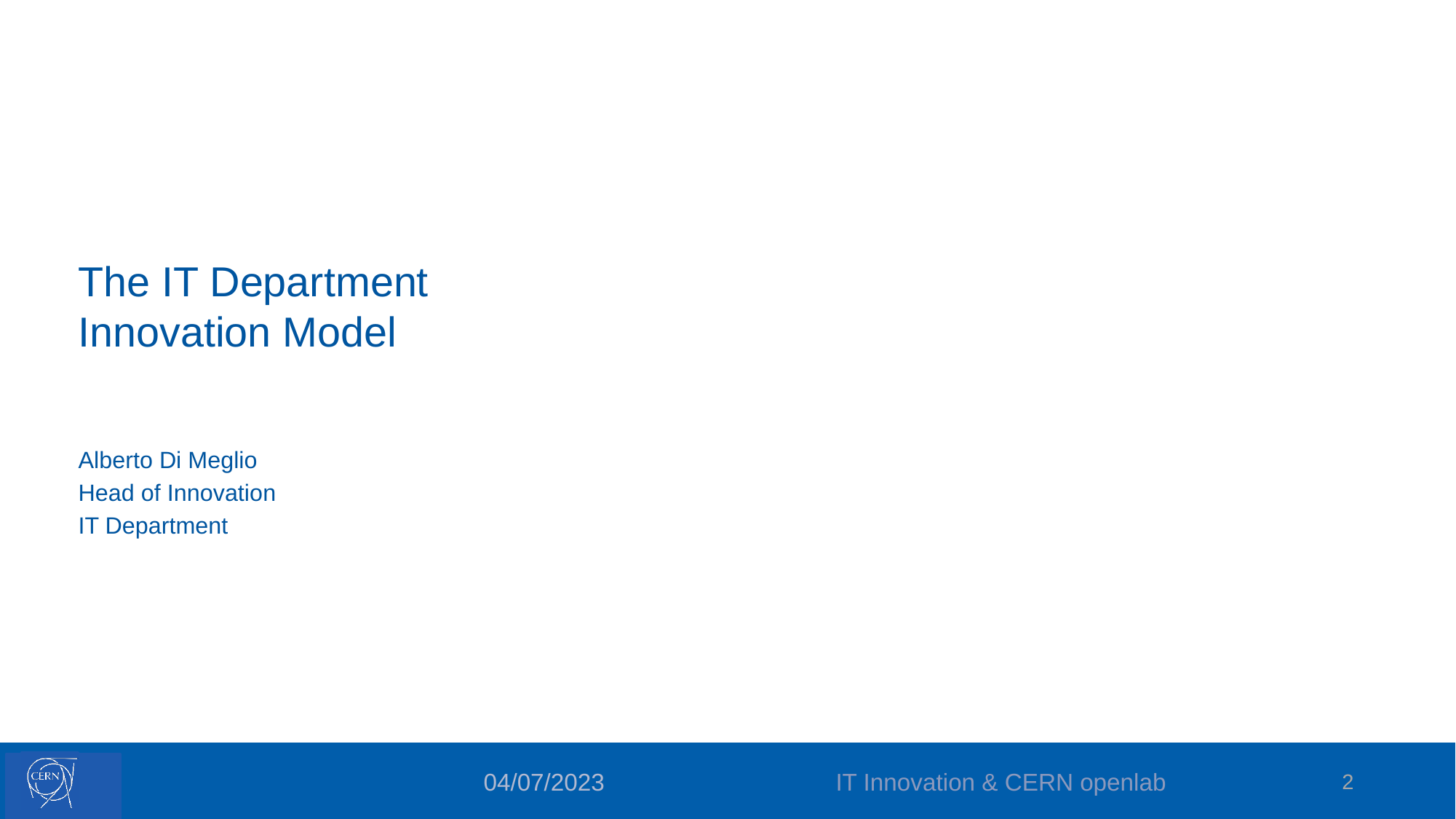

# The IT Department Innovation Model
Alberto Di Meglio
Head of Innovation
IT Department
IT Innovation & CERN openlab
04/07/2023